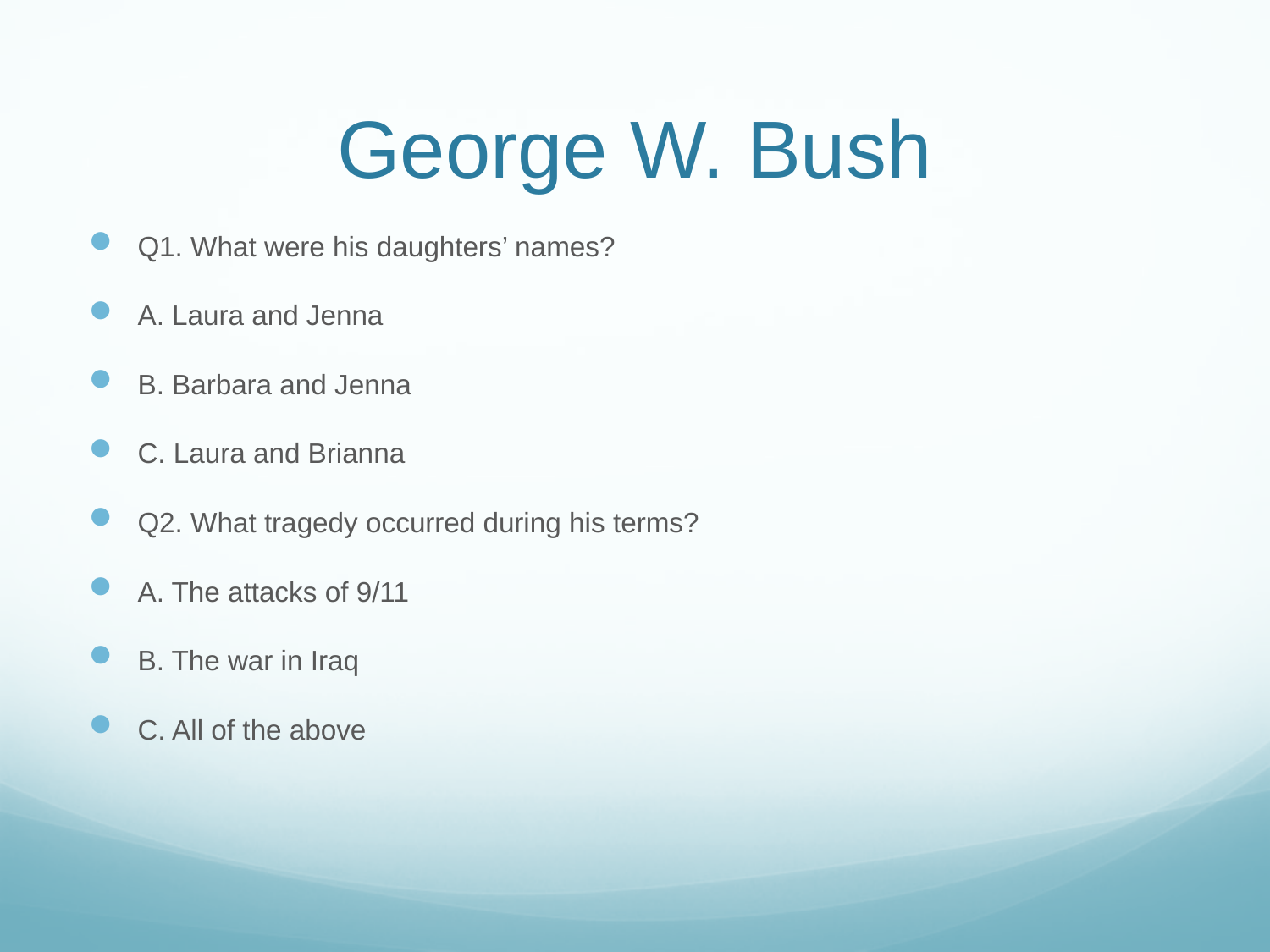

# George W. Bush
Q1. What were his daughters’ names?
A. Laura and Jenna
B. Barbara and Jenna
C. Laura and Brianna
Q2. What tragedy occurred during his terms?
A. The attacks of 9/11
B. The war in Iraq
C. All of the above